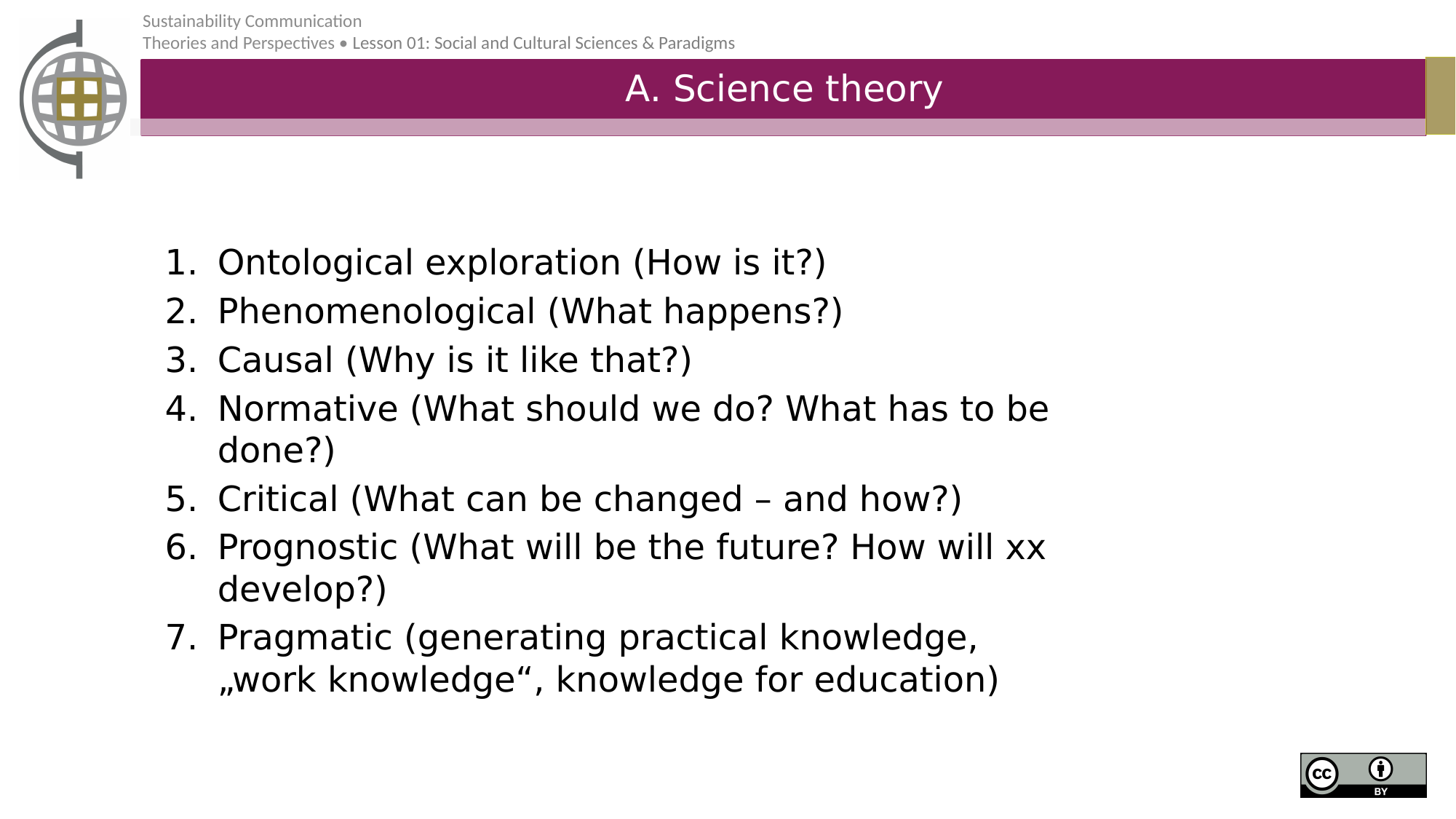

# A. Science theory
Ontological exploration (How is it?)
Phenomenological (What happens?)
Causal (Why is it like that?)
Normative (What should we do? What has to be done?)
Critical (What can be changed – and how?)
Prognostic (What will be the future? How will xx develop?)
Pragmatic (generating practical knowledge, „work knowledge“, knowledge for education)